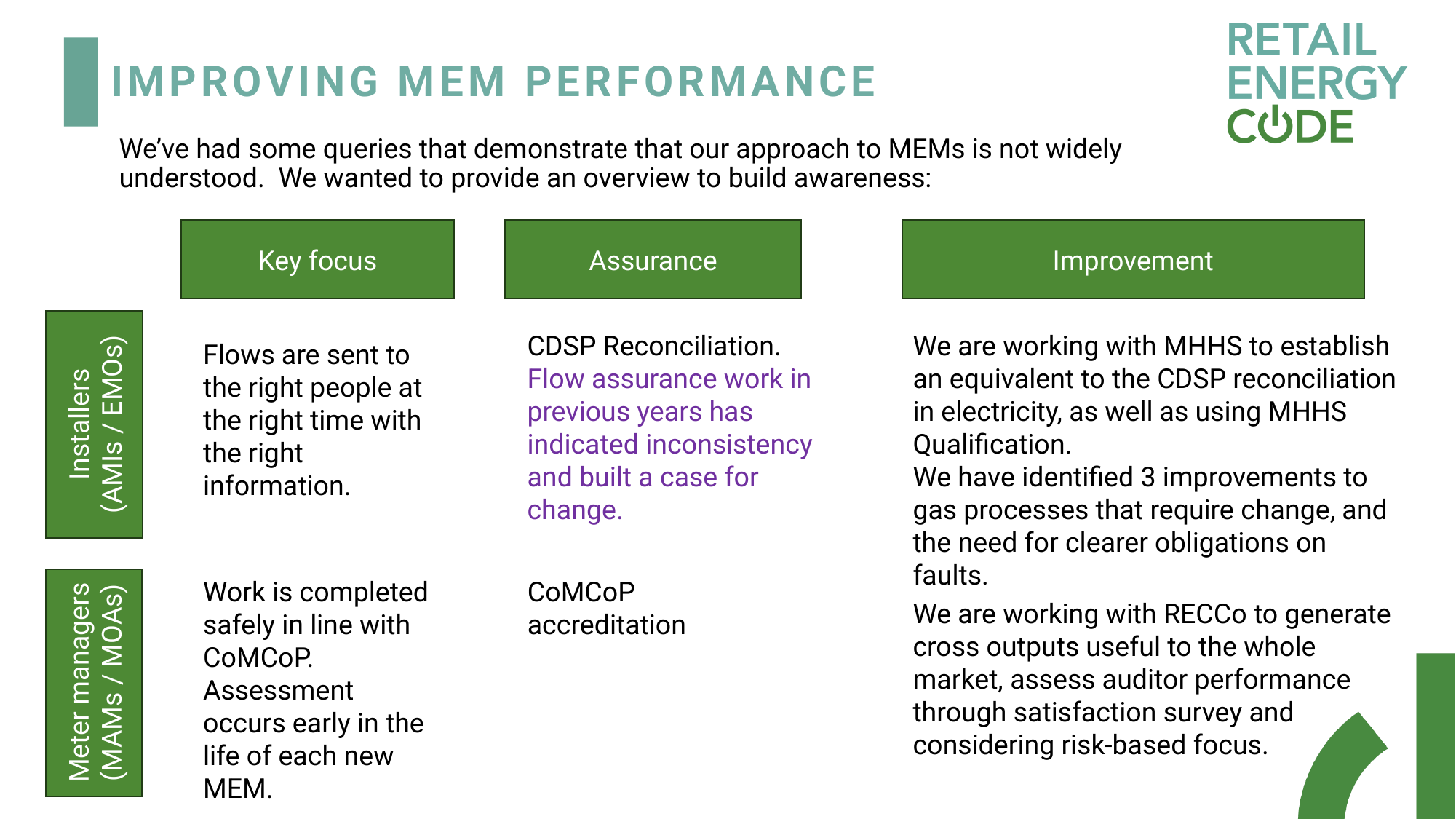

# Improving MEM Performance
We’ve had some queries that demonstrate that our approach to MEMs is not widely understood.  We wanted to provide an overview to build awareness:
Key focus
Assurance
Improvement
CDSP Reconciliation.
Flow assurance work in previous years has indicated inconsistency and built a case for change.
We are working with MHHS to establish an equivalent to the CDSP reconciliation in electricity, as well as using MHHS Qualification.
We have identified 3 improvements to gas processes that require change, and the need for clearer obligations on faults.
Flows are sent to the right people at the right time with the right information.
Installers (AMIs / EMOs)
Work is completed safely in line with CoMCoP.
Assessment occurs early in the life of each new MEM.
CoMCoP accreditation
We are working with RECCo to generate cross outputs useful to the whole market, assess auditor performance through satisfaction survey and considering risk-based focus.
Meter managers (MAMs / MOAs)